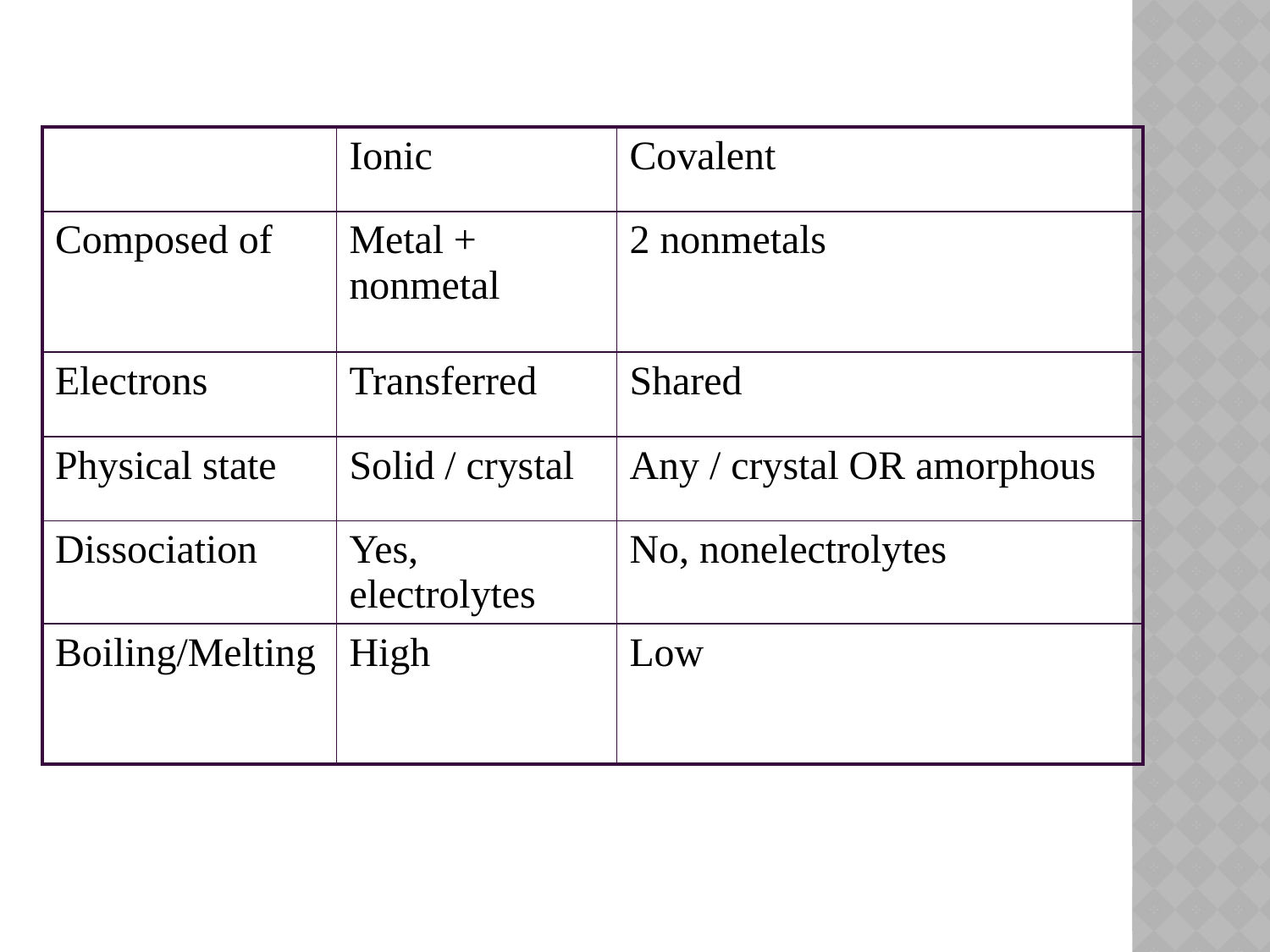

|  | Ionic | Covalent |
| --- | --- | --- |
| Composed of | Metal + nonmetal | 2 nonmetals |
| Electrons | Transferred | Shared |
| Physical state | Solid / crystal | Any / crystal OR amorphous |
| Dissociation | Yes, electrolytes | No, nonelectrolytes |
| Boiling/Melting | High | Low |